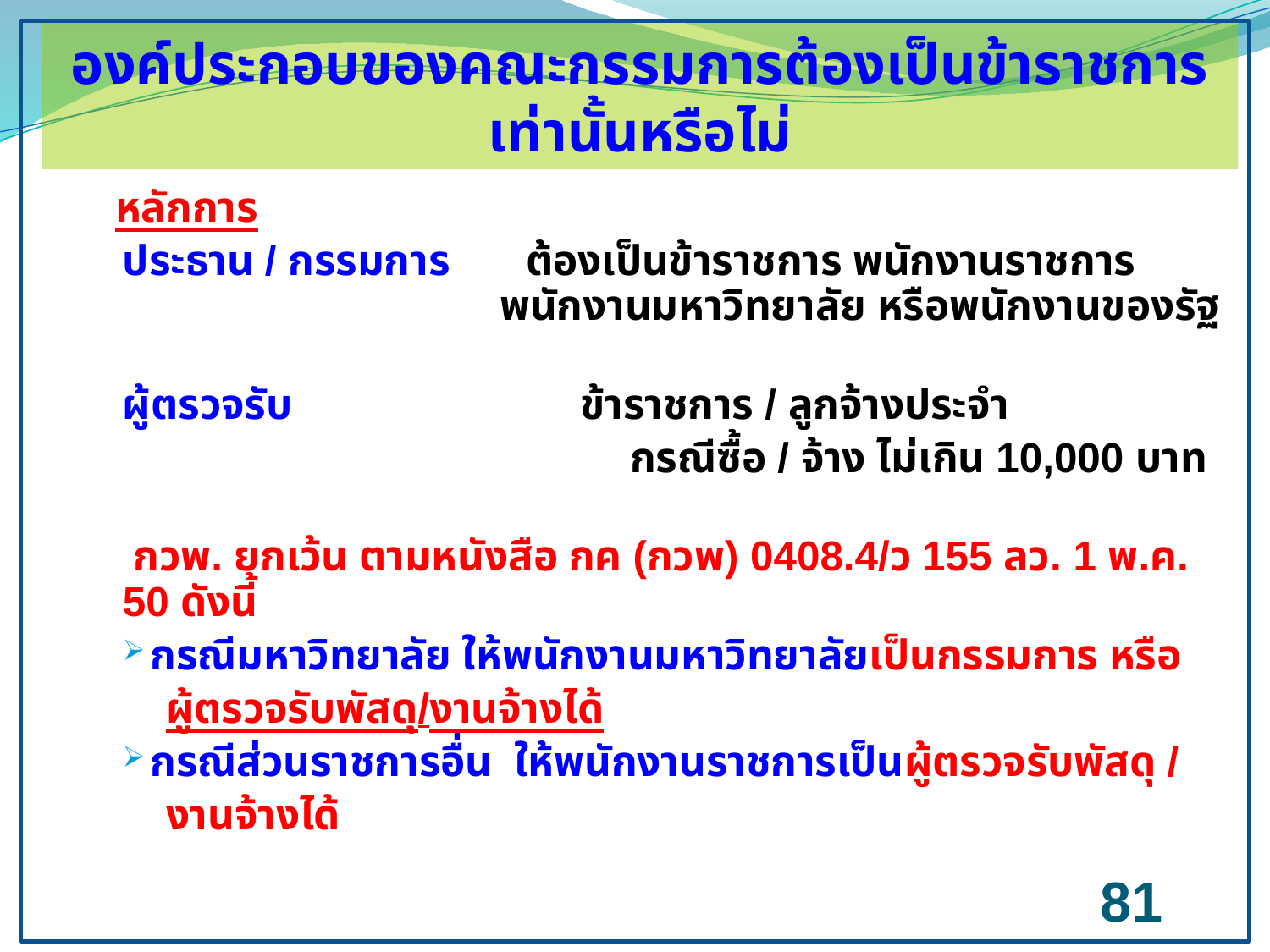

# องค์ประกอบของคณะกรรมการต้องเป็นข้าราชการ เท่านั้นหรือไม่
		หลักการ
ประธาน / กรรมการ       ต้องเป็นข้าราชการ พนักงานราชการ
                                   พนักงานมหาวิทยาลัย หรือพนักงานของรัฐ
ผู้ตรวจรับ	                         ข้าราชการ / ลูกจ้างประจำ
                                               กรณีซื้อ / จ้าง ไม่เกิน 10,000 บาท
 กวพ. ยกเว้น ตามหนังสือ กค (กวพ) 0408.4/ว 155 ลว. 1 พ.ค. 50 ดังนี้
 กรณีมหาวิทยาลัย ให้พนักงานมหาวิทยาลัยเป็นกรรมการ หรือ
    ผู้ตรวจรับพัสดุ/งานจ้างได้
 กรณีส่วนราชการอื่น  ให้พนักงานราชการเป็นผู้ตรวจรับพัสดุ /
    งานจ้างได้
81